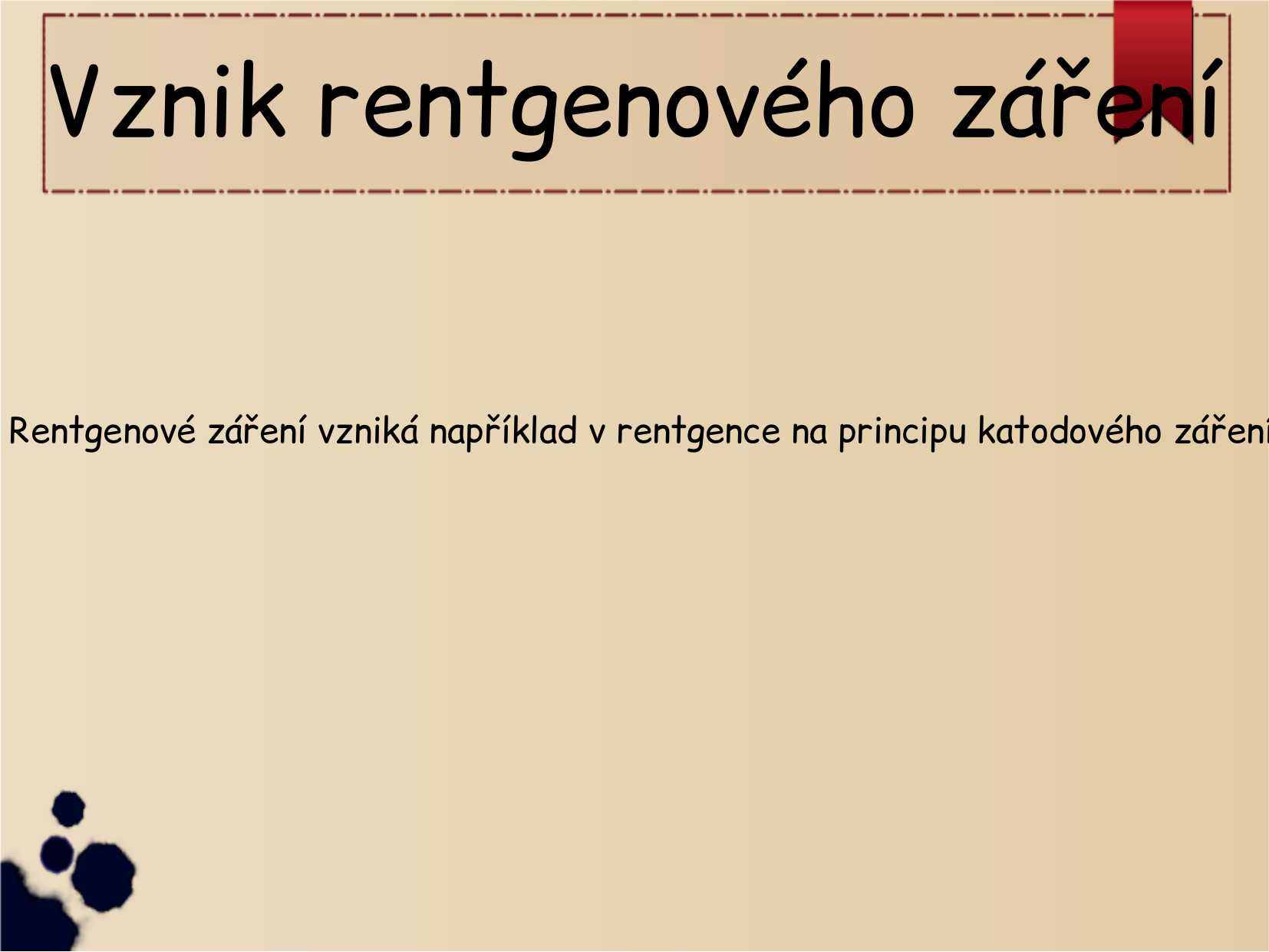

Vznik rentgenového záření
Rentgenové záření vzniká například v rentgence na principu katodového záření. Katodové záření vzniká v katodové trubici, tedy ve skleněné vakuované trubici se zabudovanou katodou a anodou. Při katodovém záření se elektrony z katody uvolní po jejím nažhavení a po vložení anodového napětí vylétnou z katody, prolétnou otvorem v anodě a dopadají za ni, kde způsobují světélkování skleněné stěny výbojové trubice. Rentgenka je typ výbojové trubice, kde katodové záření dopadá na kov s velkou relativní atomovou hmotností např. wolfram a v místě dopadu vzniká pronikavé rentgenové záření.